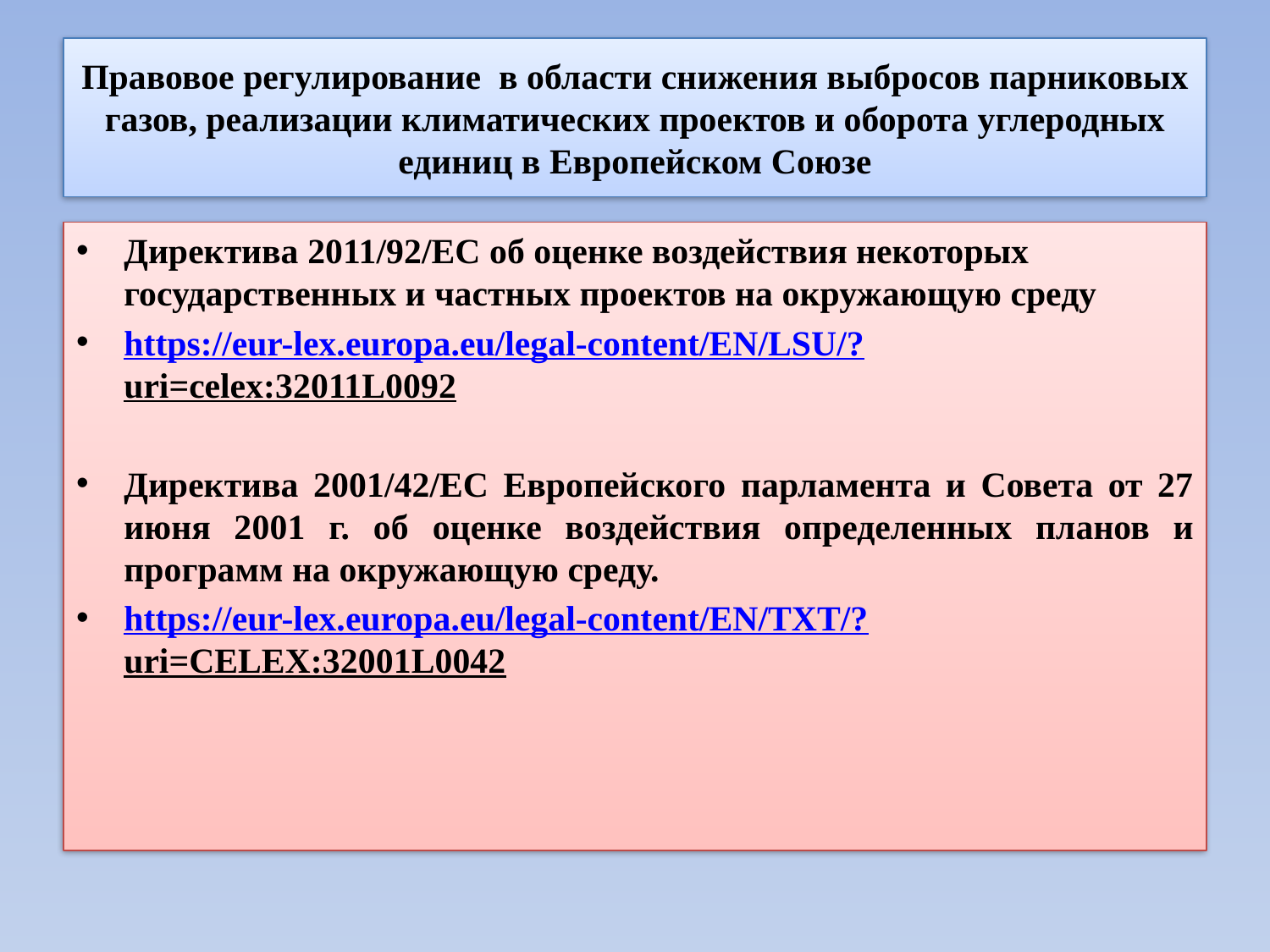

# Правовое регулирование  в области снижения выбросов парниковых газов, реализации климатических проектов и оборота углеродных единиц в Европейском Союзе
Директива 2011/92/ЕС об оценке воздействия некоторых государственных и частных проектов на окружающую среду
https://eur-lex.europa.eu/legal-content/EN/LSU/?uri=celex:32011L0092

Директива 2001/42/ЕС Европейского парламента и Совета от 27 июня 2001 г. об оценке воздействия определенных планов и программ на окружающую среду.
https://eur-lex.europa.eu/legal-content/EN/TXT/?uri=CELEX:32001L0042